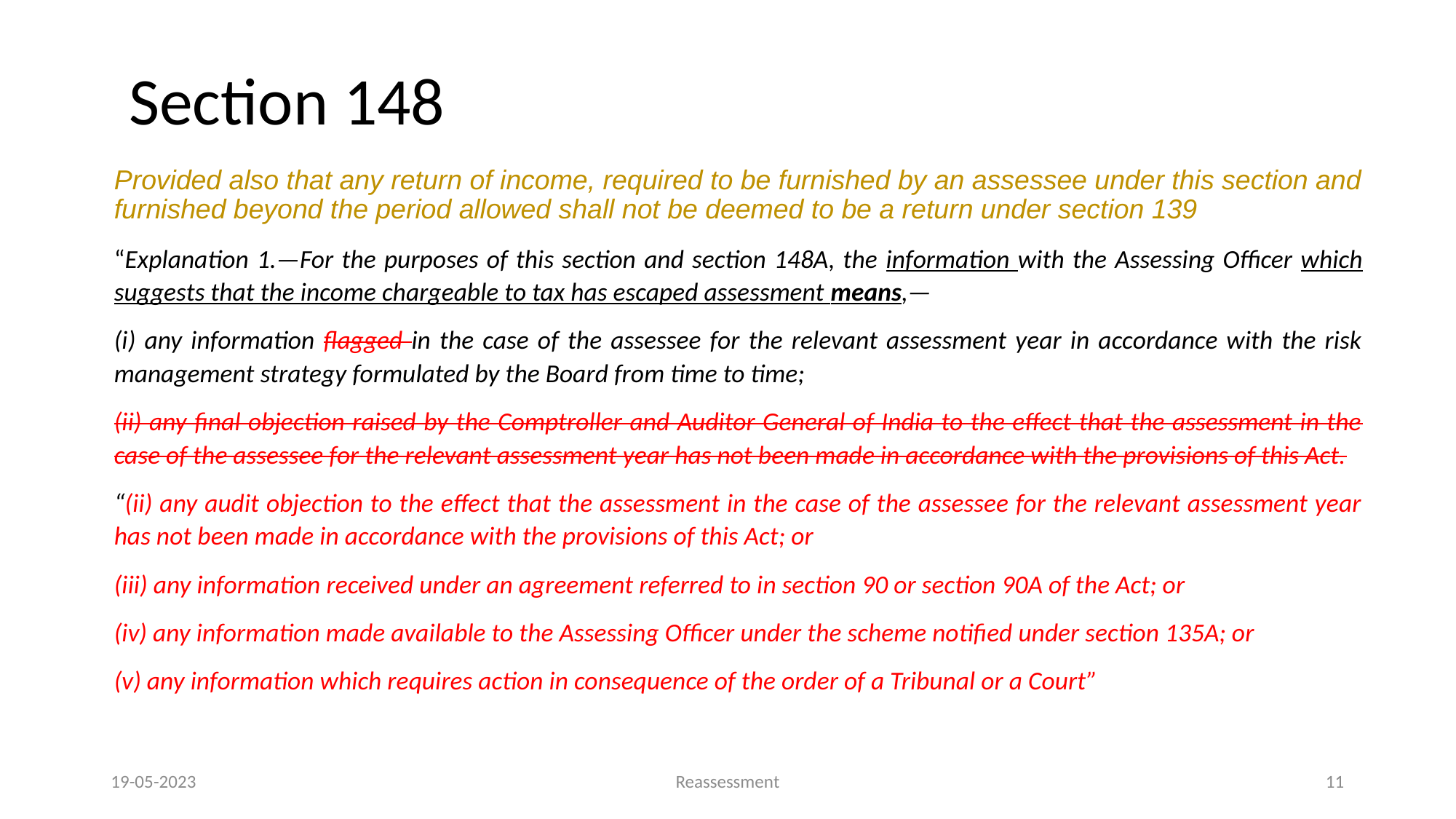

Section 148
Provided also that any return of income, required to be furnished by an assessee under this section and furnished beyond the period allowed shall not be deemed to be a return under section 139
“Explanation 1.—For the purposes of this section and section 148A, the information with the Assessing Officer which suggests that the income chargeable to tax has escaped assessment means,—
(i) any information flagged in the case of the assessee for the relevant assessment year in accordance with the risk management strategy formulated by the Board from time to time;
(ii) any final objection raised by the Comptroller and Auditor General of India to the effect that the assessment in the case of the assessee for the relevant assessment year has not been made in accordance with the provisions of this Act.
“(ii) any audit objection to the effect that the assessment in the case of the assessee for the relevant assessment year has not been made in accordance with the provisions of this Act; or
(iii) any information received under an agreement referred to in section 90 or section 90A of the Act; or
(iv) any information made available to the Assessing Officer under the scheme notified under section 135A; or
(v) any information which requires action in consequence of the order of a Tribunal or a Court”

19-05-2023
Reassessment
11